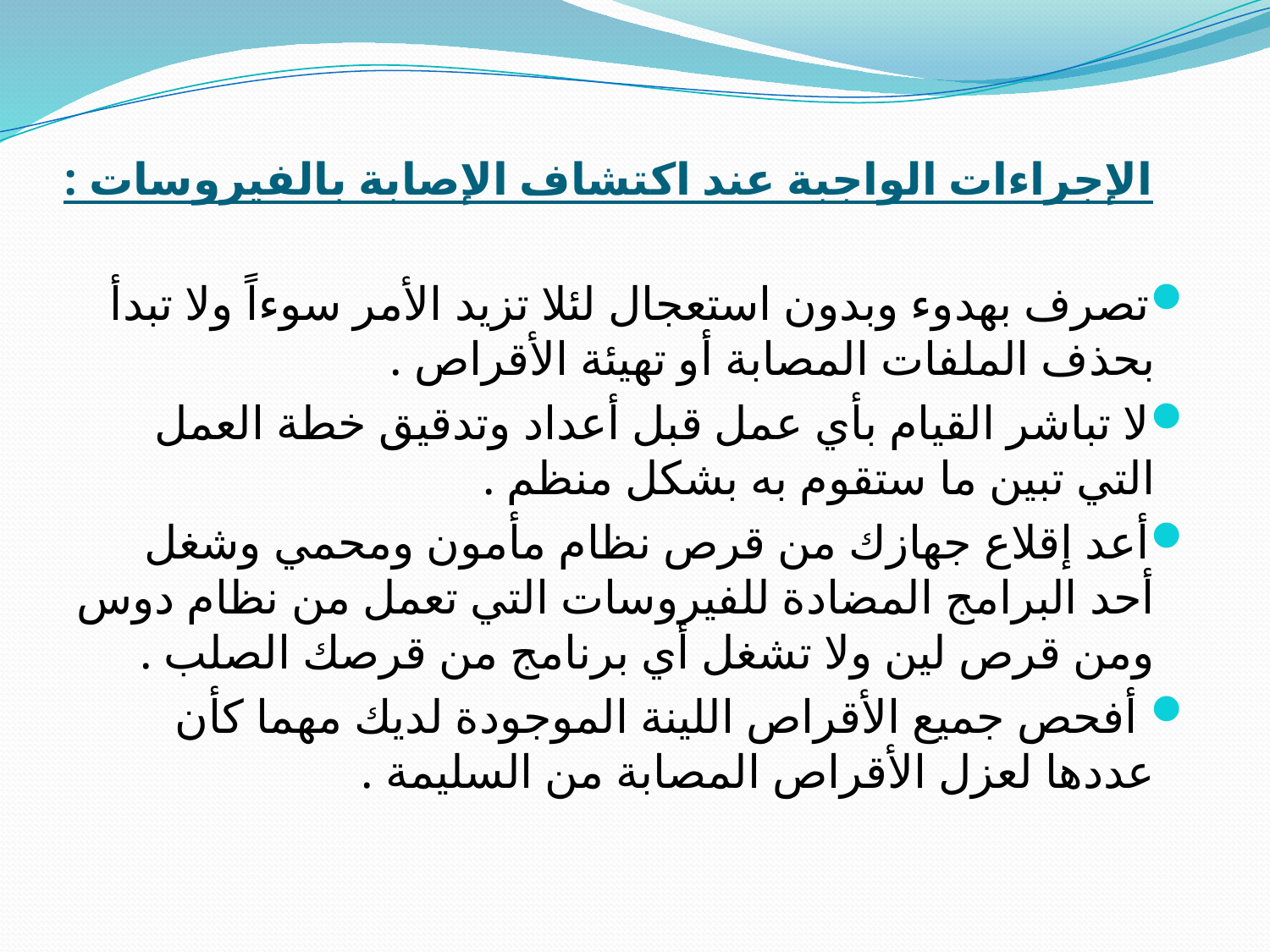

# الإجراءات الواجبة عند اكتشاف الإصابة بالفيروسات :
تصرف بهدوء وبدون استعجال لئلا تزيد الأمر سوءاً ولا تبدأ بحذف الملفات المصابة أو تهيئة الأقراص .
لا تباشر القيام بأي عمل قبل أعداد وتدقيق خطة العمل التي تبين ما ستقوم به بشكل منظم .
أعد إقلاع جهازك من قرص نظام مأمون ومحمي وشغل أحد البرامج المضادة للفيروسات التي تعمل من نظام دوس ومن قرص لين ولا تشغل أي برنامج من قرصك الصلب .
 أفحص جميع الأقراص اللينة الموجودة لديك مهما كأن عددها لعزل الأقراص المصابة من السليمة .